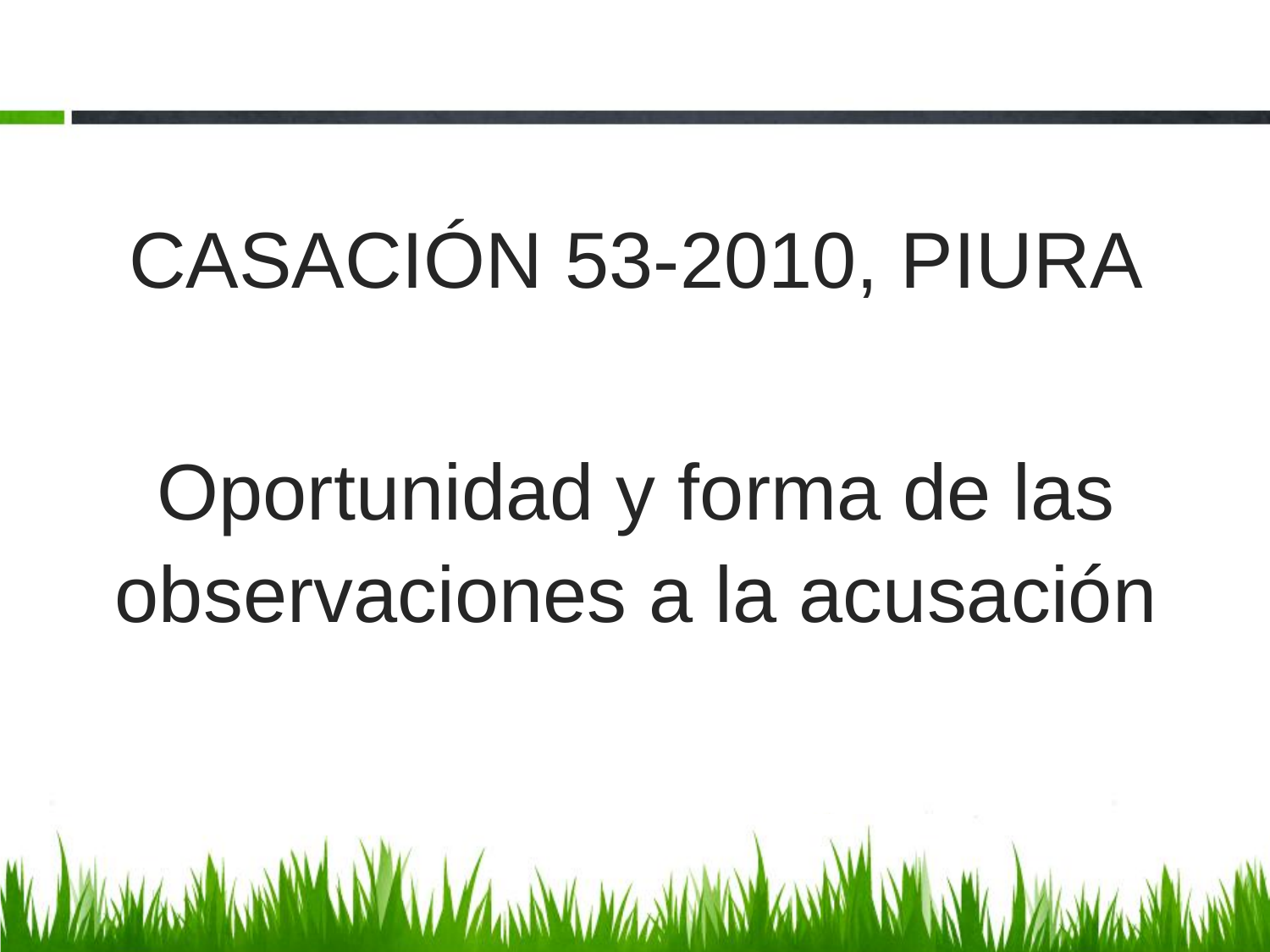

CASACIÓN 53-2010, PIURA

Oportunidad y forma de las observaciones a la acusación